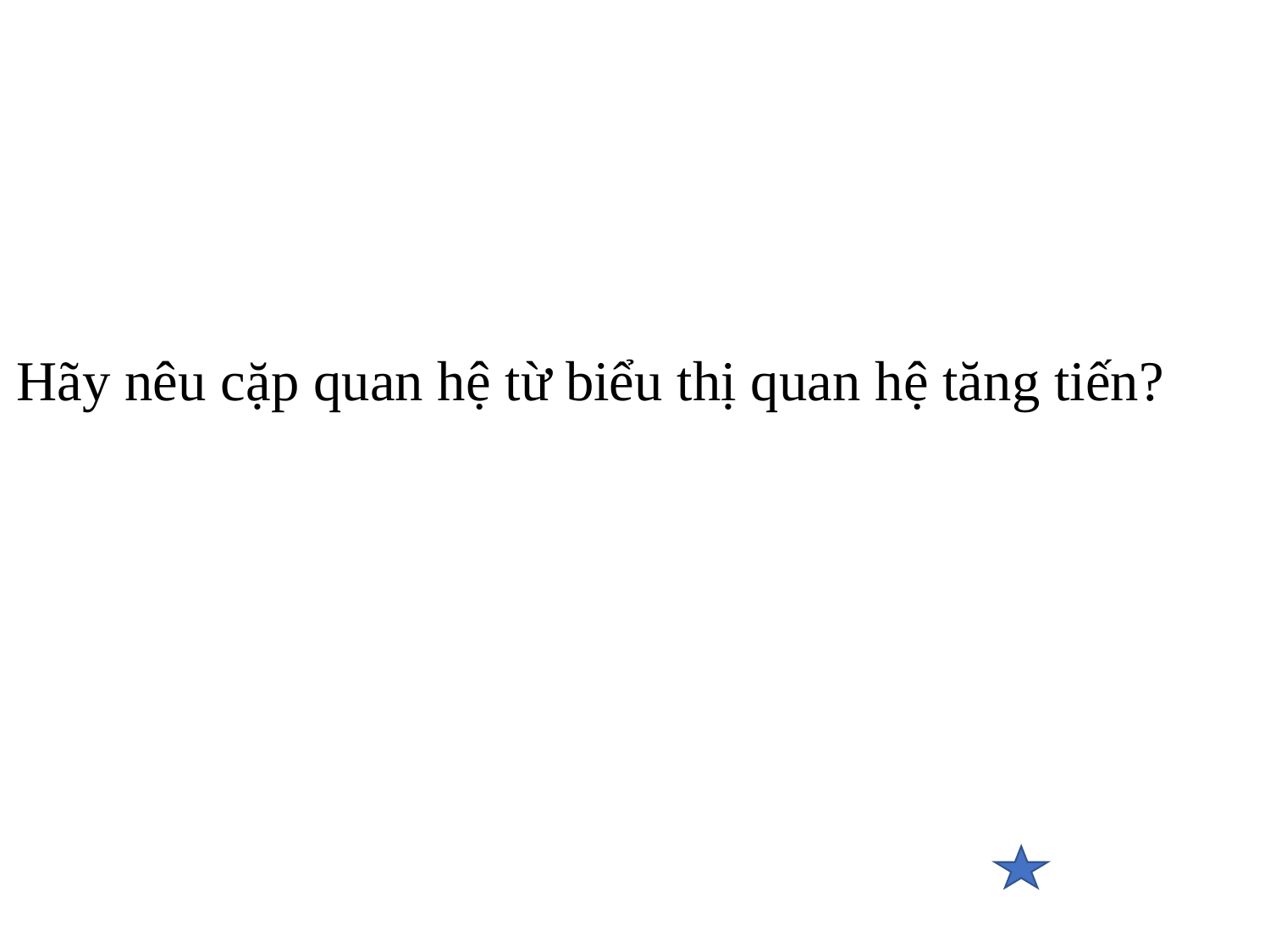

Hãy nêu cặp quan hệ từ biểu thị quan hệ tăng tiến?